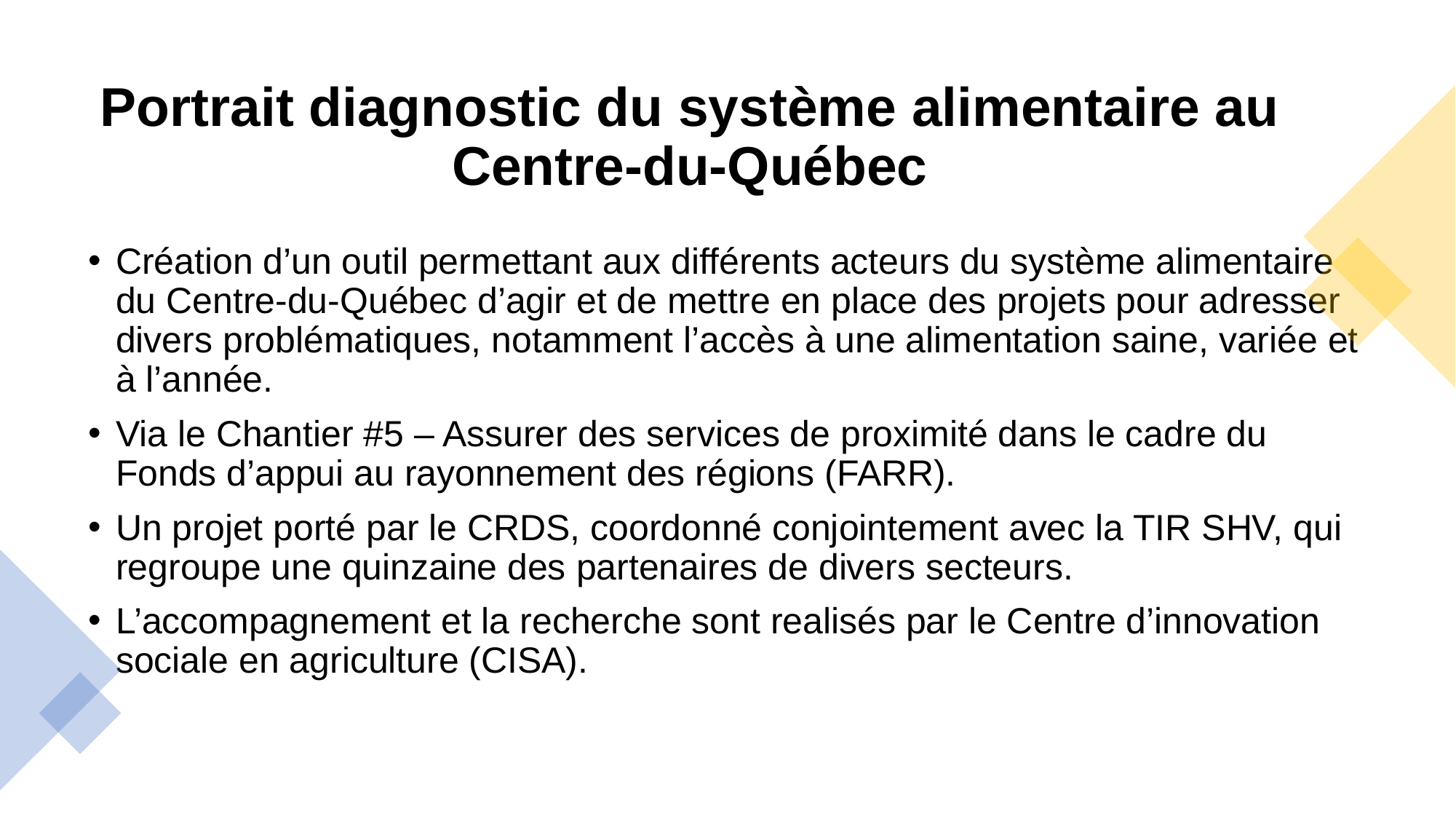

# Portrait diagnostic du système alimentaire au Centre-du-Québec

Création d’un outil permettant aux différents acteurs du système alimentaire du Centre-du-Québec d’agir et de mettre en place des projets pour adresser divers problématiques, notamment l’accès à une alimentation saine, variée et à l’année.
Via le Chantier #5 – Assurer des services de proximité dans le cadre du Fonds d’appui au rayonnement des régions (FARR).
Un projet porté par le CRDS, coordonné conjointement avec la TIR SHV, qui regroupe une quinzaine des partenaires de divers secteurs.
L’accompagnement et la recherche sont realisés par le Centre d’innovation sociale en agriculture (CISA).